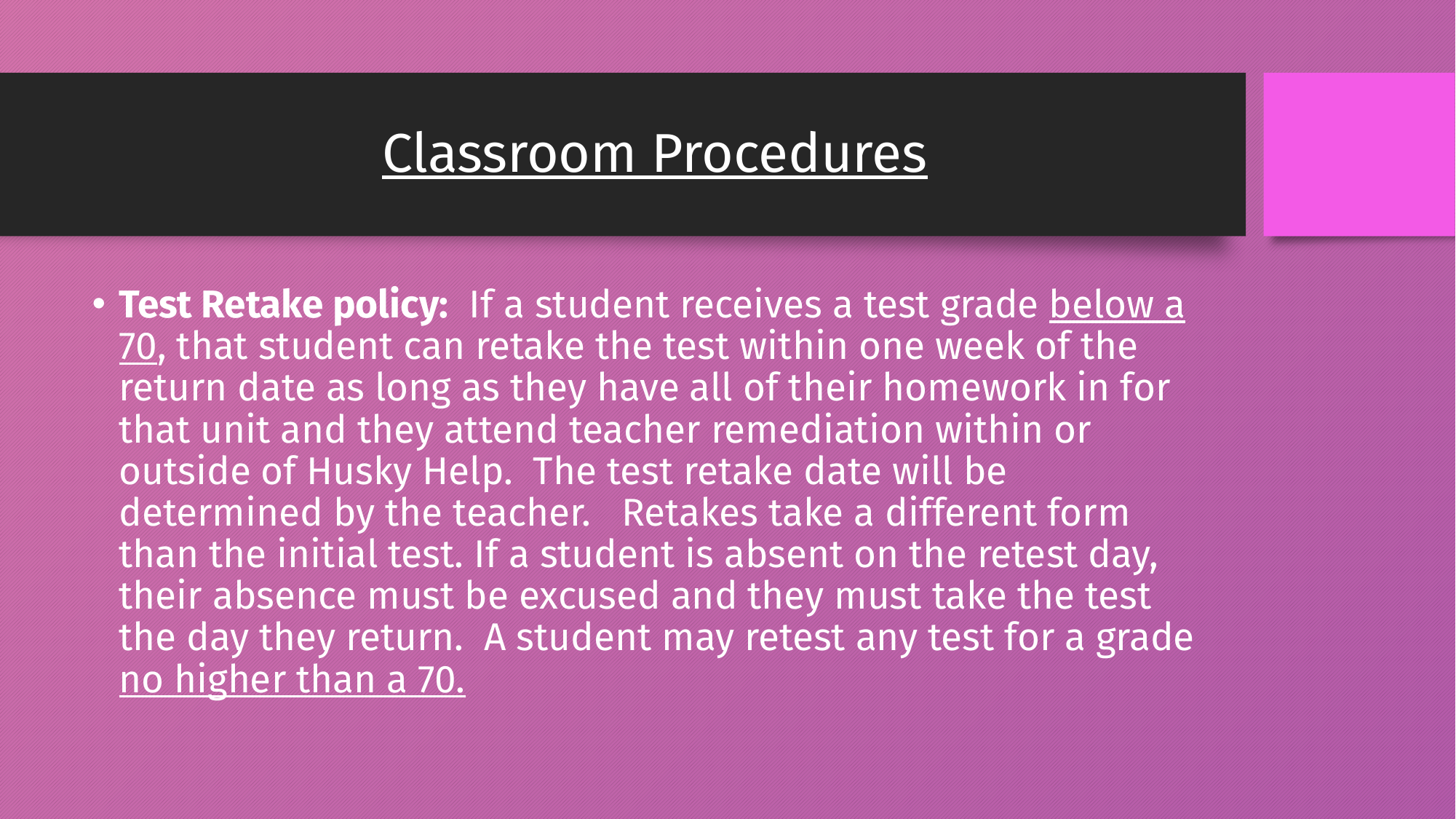

# Classroom Procedures
Test Retake policy:  If a student receives a test grade below a 70, that student can retake the test within one week of the return date as long as they have all of their homework in for that unit and they attend teacher remediation within or outside of Husky Help.  The test retake date will be determined by the teacher.   Retakes take a different form than the initial test. If a student is absent on the retest day, their absence must be excused and they must take the test the day they return.  A student may retest any test for a grade no higher than a 70.